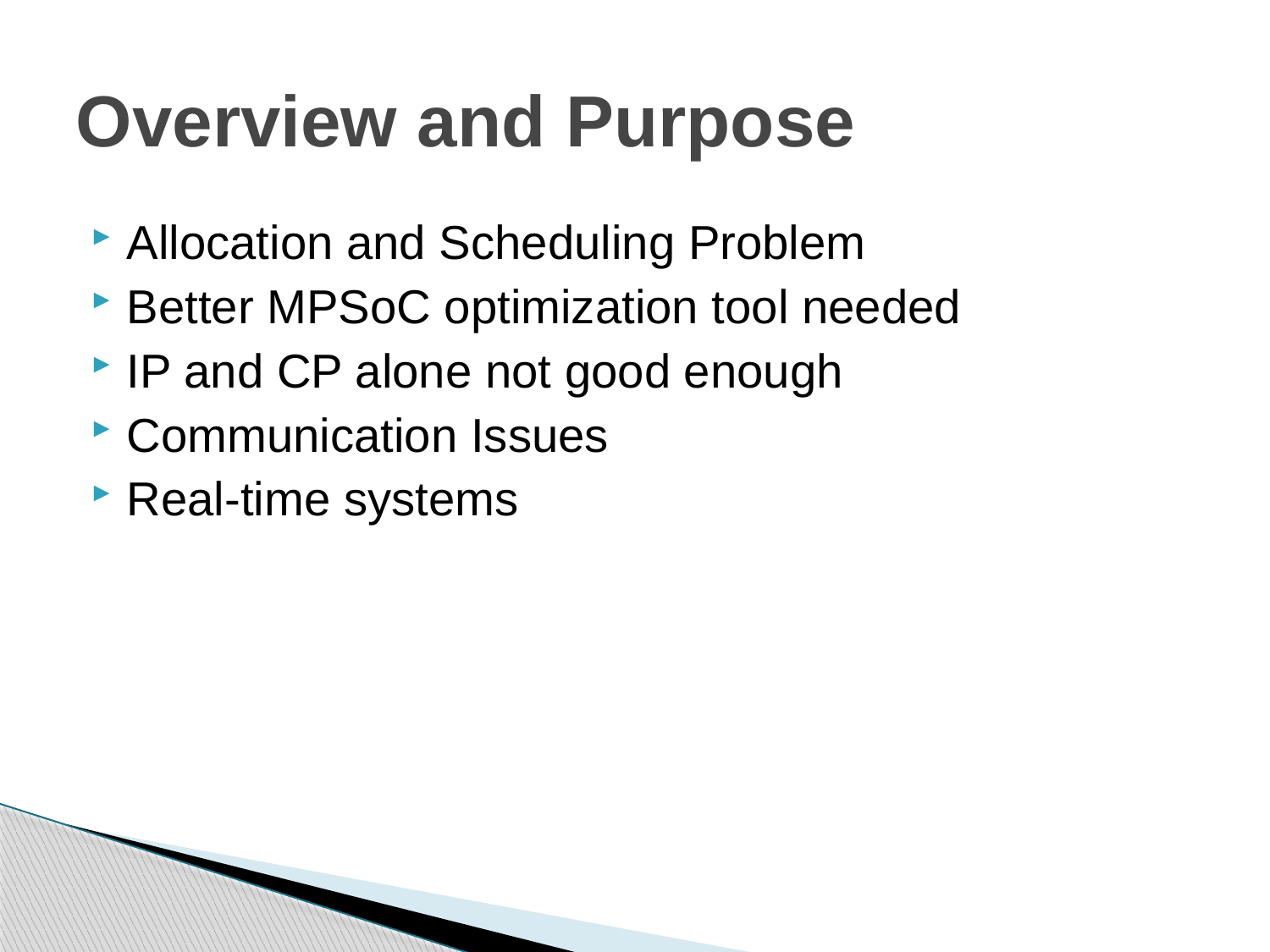

# Overview and Purpose
Allocation and Scheduling Problem
Better MPSoC optimization tool needed
IP and CP alone not good enough
Communication Issues
Real-time systems